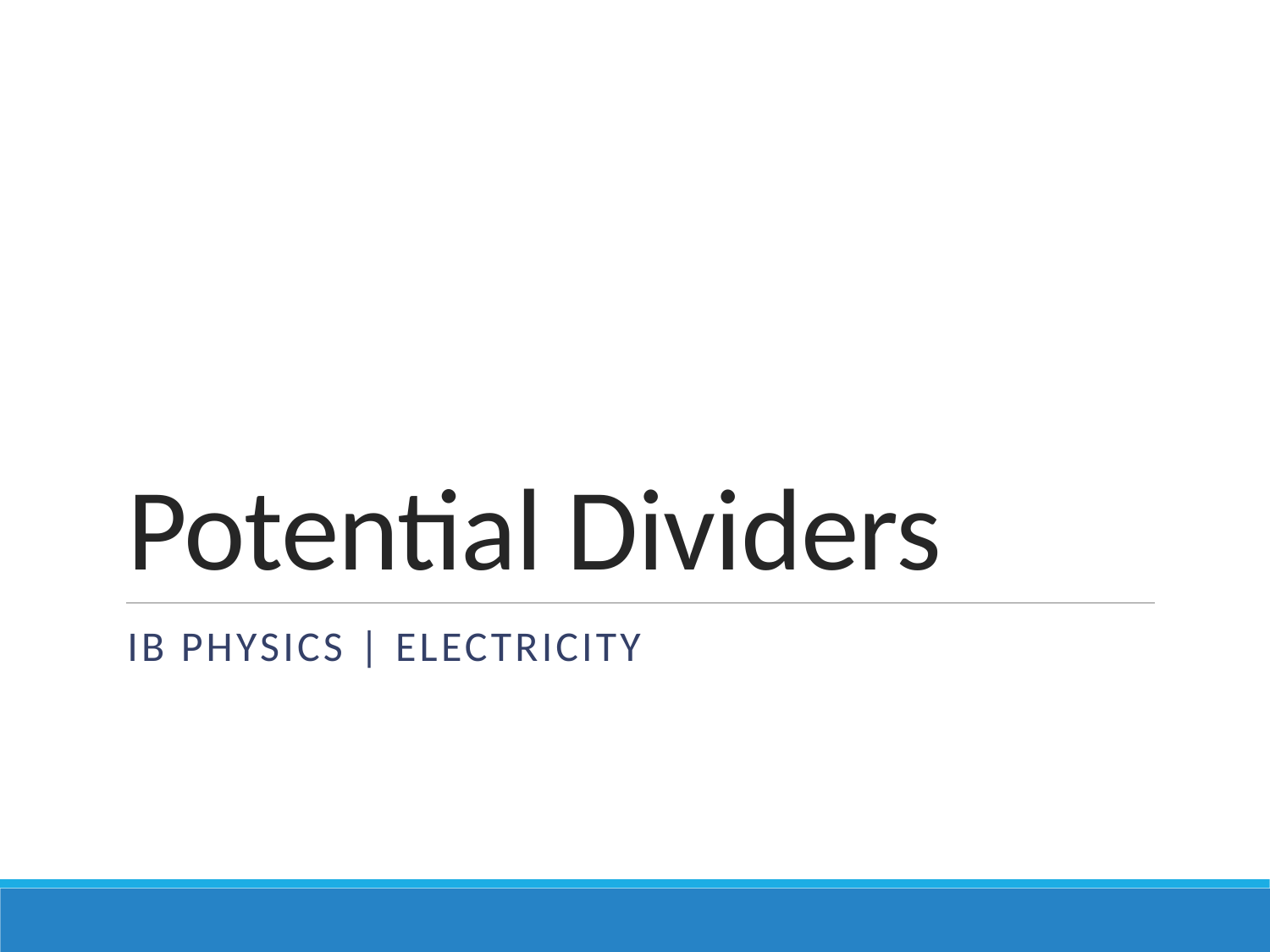

# Potential Dividers
IB Physics | Electricity